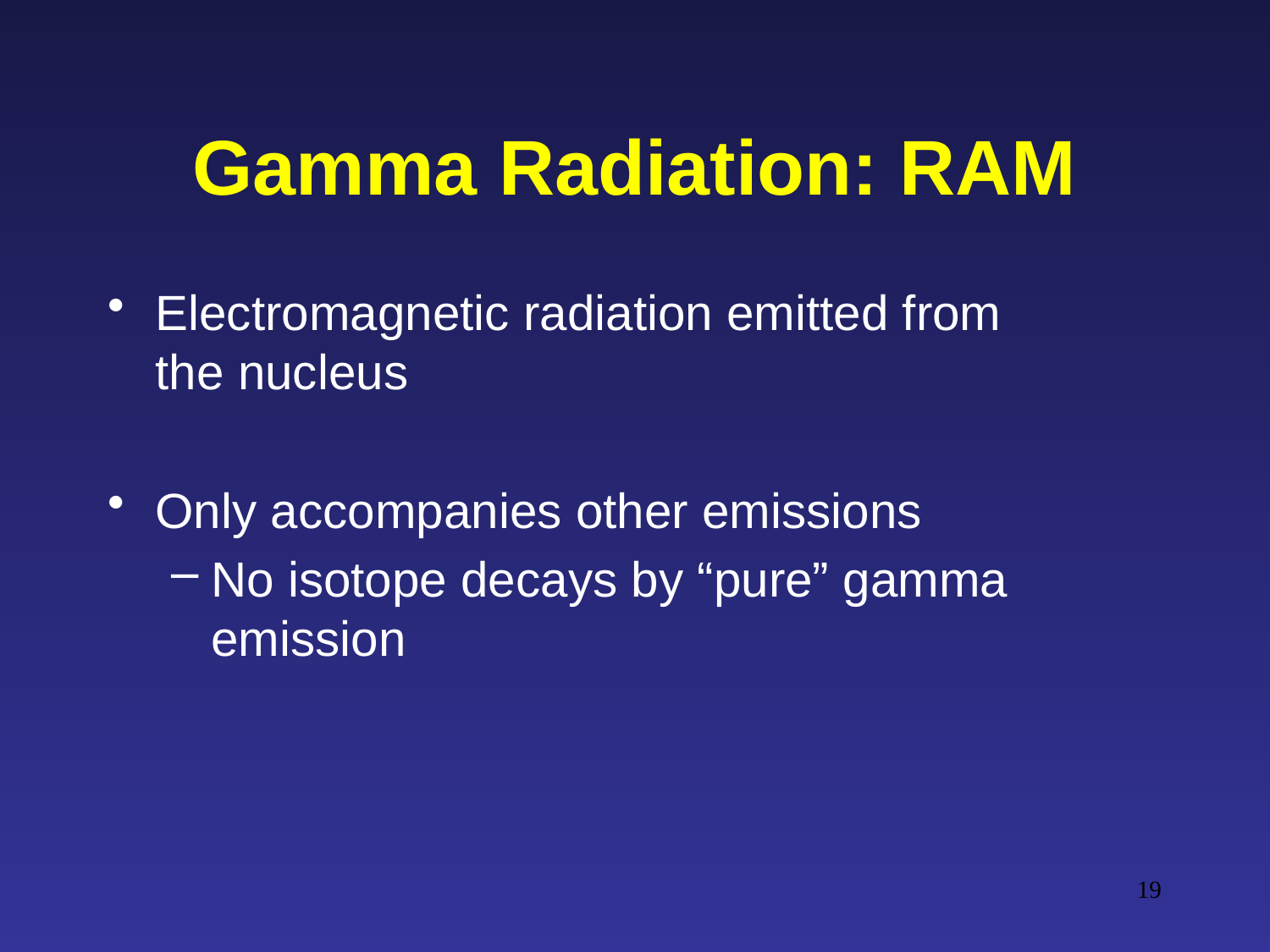

# Gamma Radiation: RAM
Electromagnetic radiation emitted from the nucleus

Only accompanies other emissions
No isotope decays by “pure” gamma emission
19